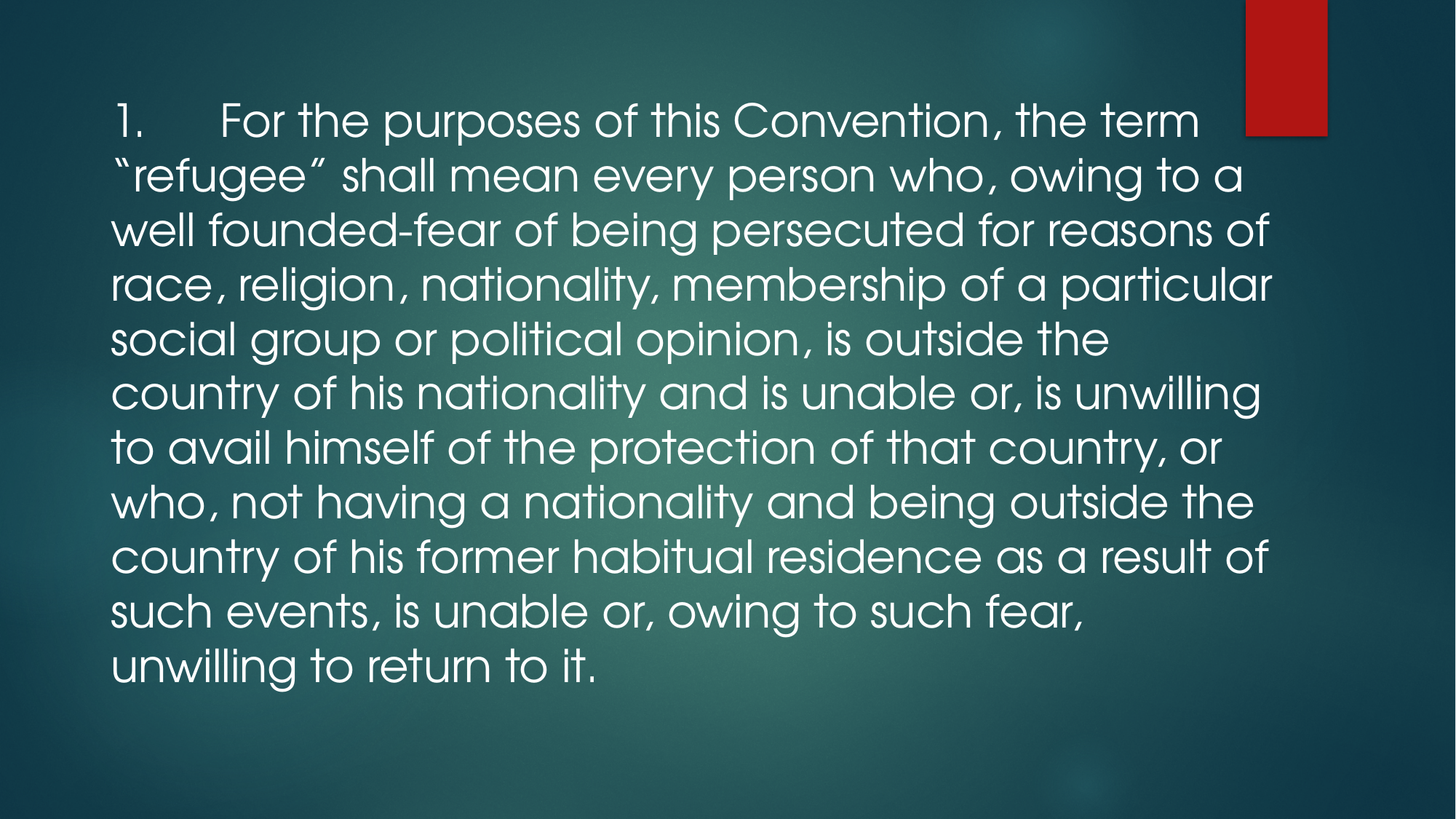

1.	For the purposes of this Convention, the term 	“refugee” shall mean every person who, owing to a 	well founded-fear of being persecuted for reasons of 	race, religion, nationality, membership of a particular 	social group or political opinion, is outside the 	country of his nationality and is unable or, is unwilling 	to avail himself of the protection of that country, or 	who, not having a nationality and being outside the 	country of his former habitual residence as a result of 	such events, is unable or, owing to such fear, 	unwilling to return to it.